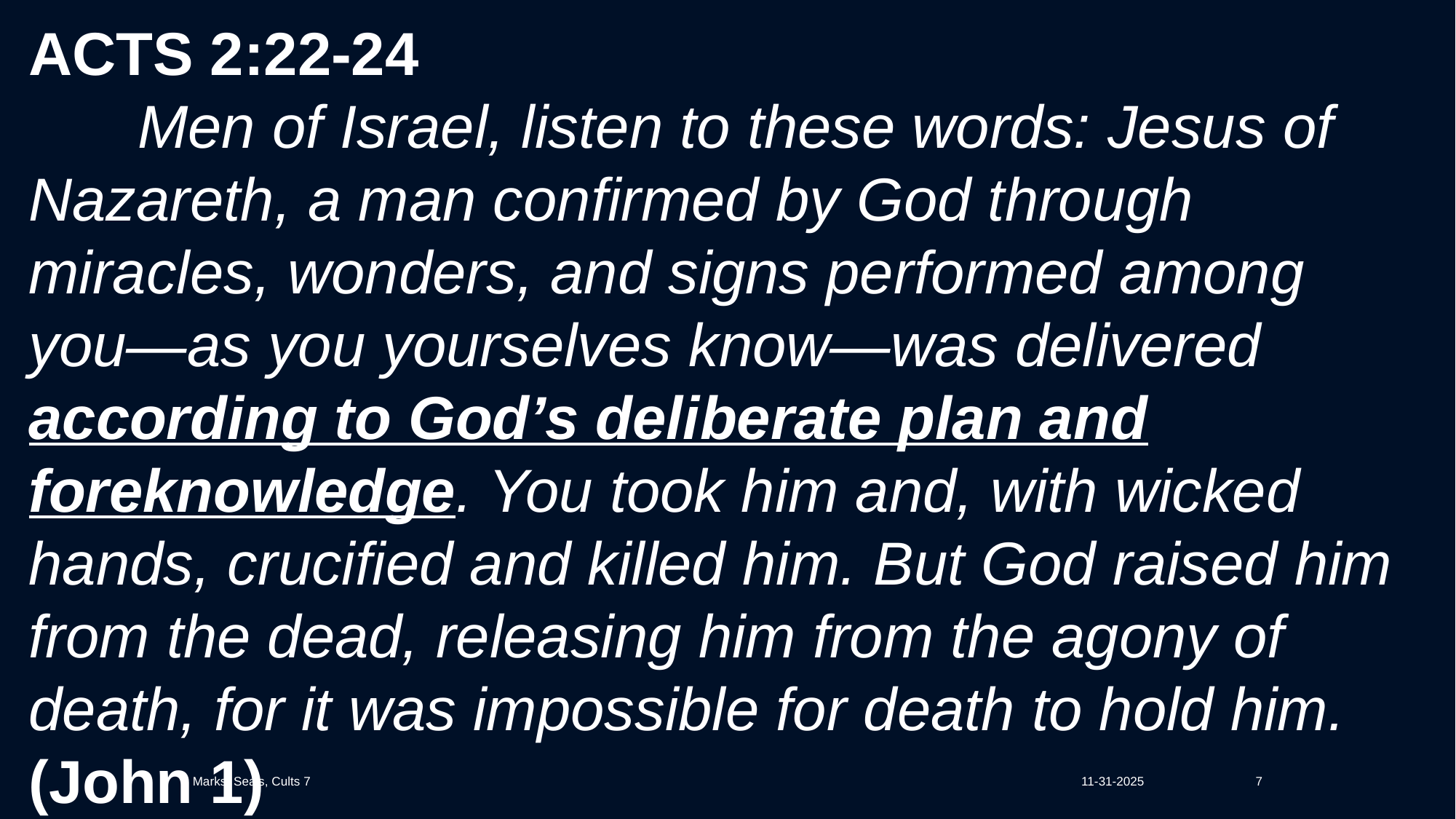

ACTS 2:22-24
	Men of Israel, listen to these words: Jesus of Nazareth, a man confirmed by God through miracles, wonders, and signs performed among you—as you yourselves know—was delivered according to God’s deliberate plan and foreknowledge. You took him and, with wicked hands, crucified and killed him. But God raised him from the dead, releasing him from the agony of death, for it was impossible for death to hold him.
(John 1)
Marks, Seals, Cults 7
11-31-2025
7